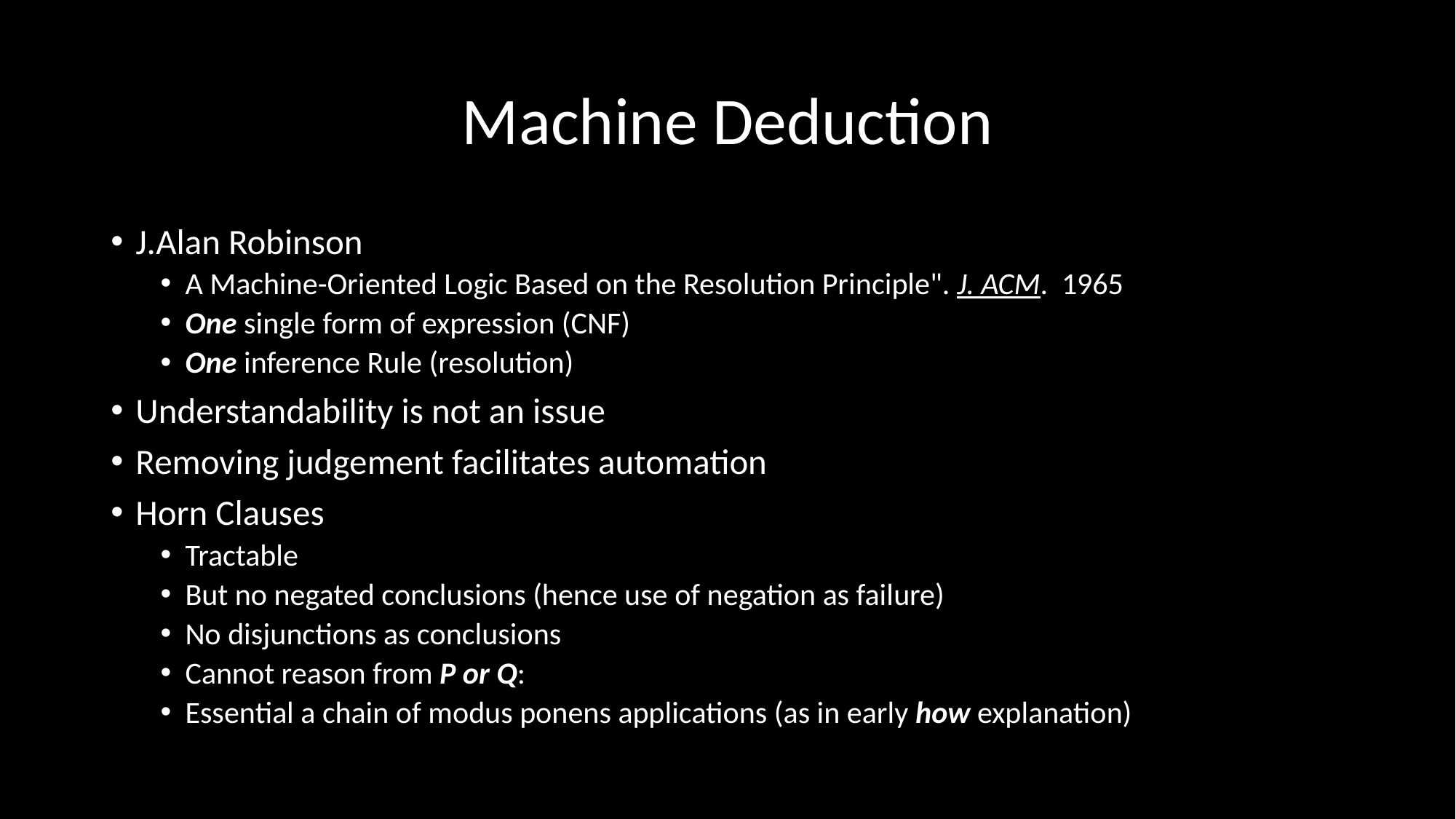

# Machine Deduction
J.Alan Robinson
A Machine-Oriented Logic Based on the Resolution Principle". J. ACM.  1965
One single form of expression (CNF)
One inference Rule (resolution)
Understandability is not an issue
Removing judgement facilitates automation
Horn Clauses
Tractable
But no negated conclusions (hence use of negation as failure)
No disjunctions as conclusions
Cannot reason from P or Q:
Essential a chain of modus ponens applications (as in early how explanation)